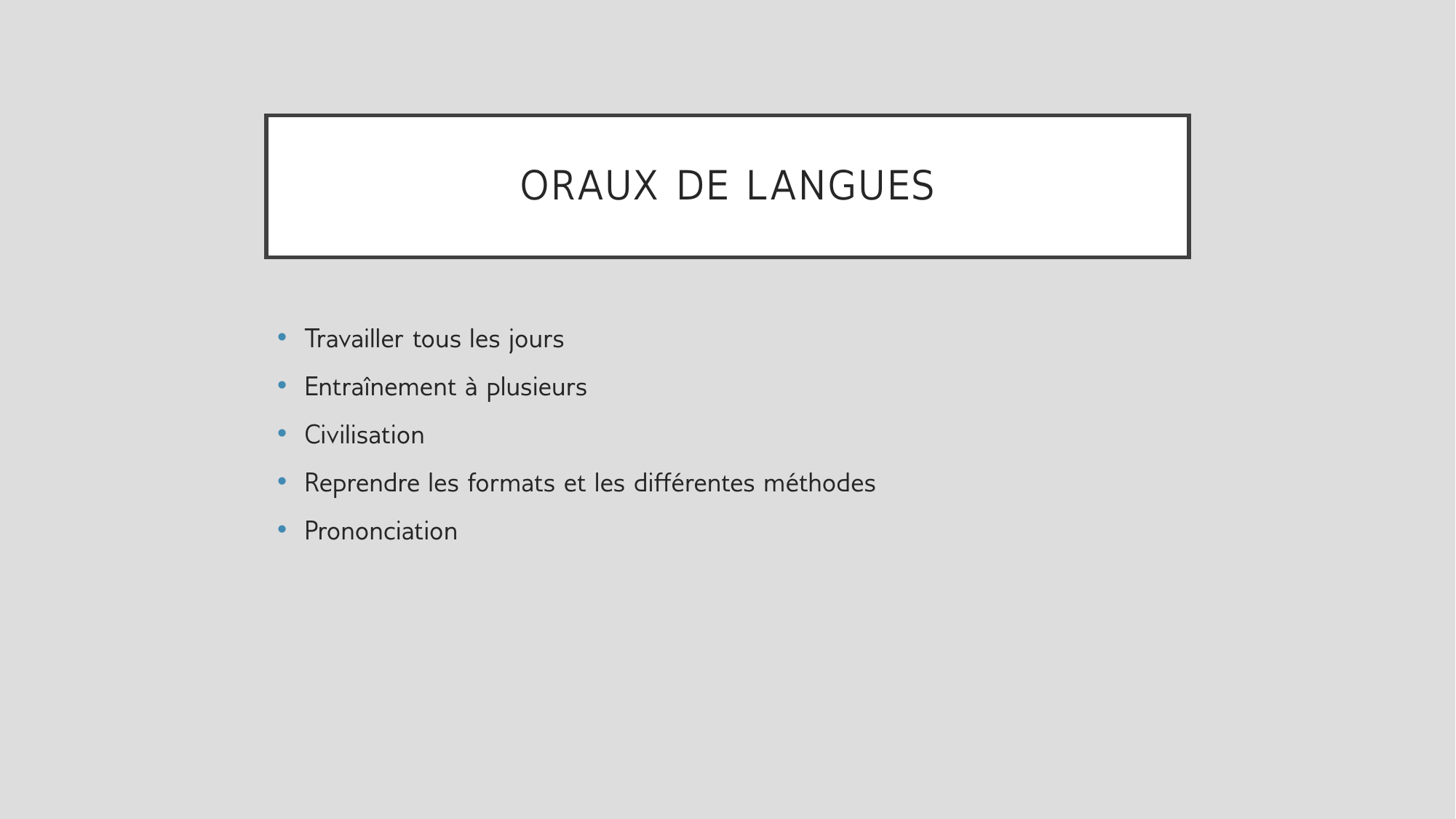

# Oraux de langues
Travailler tous les jours
Entraînement à plusieurs
Civilisation
Reprendre les formats et les différentes méthodes
Prononciation